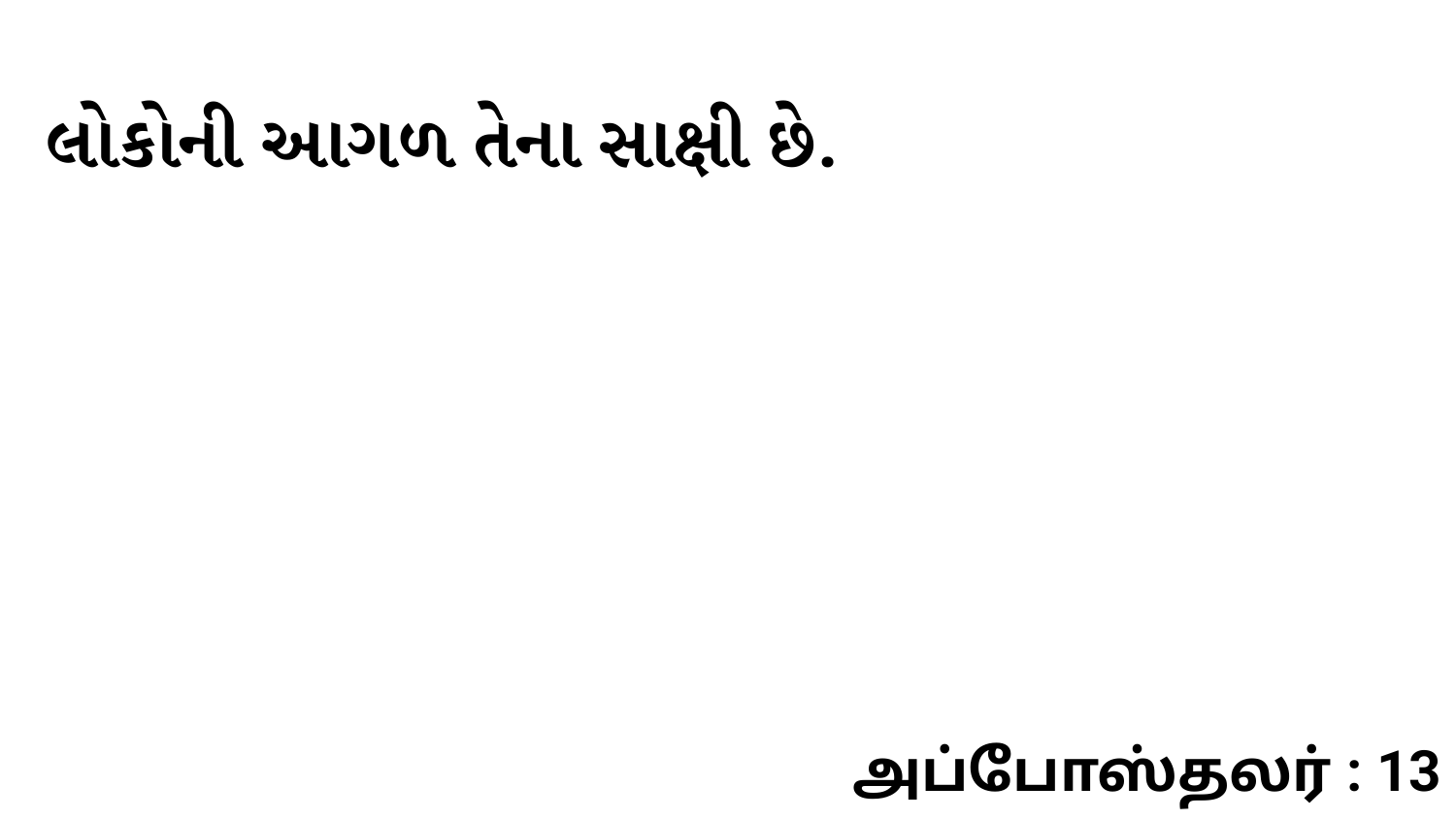

લોકોની આગળ તેના સાક્ષી છે.
அப்போஸ்தலர் : 13